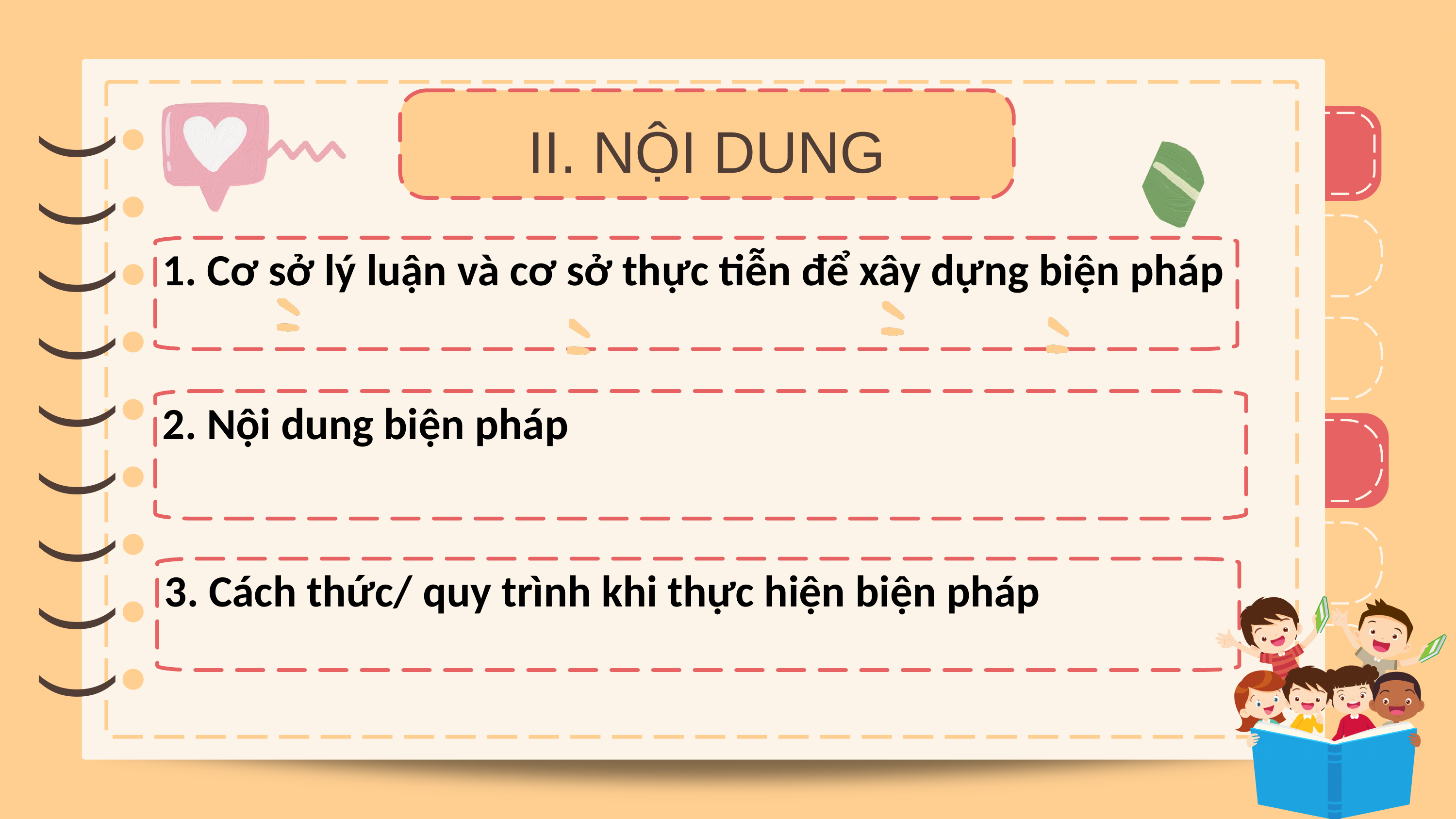

II. NỘI DUNG

)
)
)
)
)
)
)
)
)

)
)
)
)
)
)
)
)
)

1. Cơ sở lý luận và cơ sở thực tiễn để xây dựng biện pháp
2. Nội dung biện pháp
3. Cách thức/ quy trình khi thực hiện biện pháp